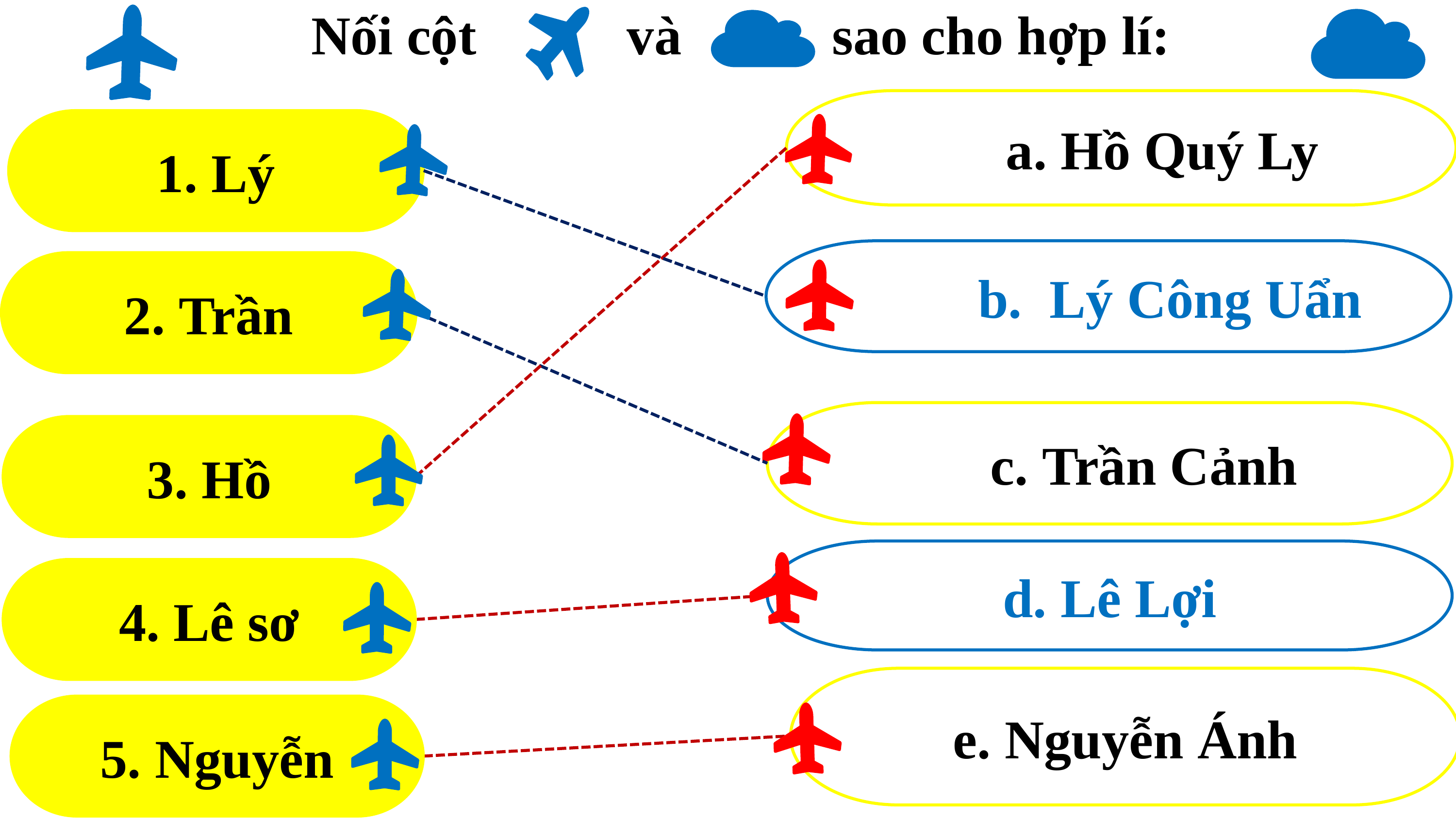

Nối cột           và           sao cho hợp lí:

      a. Hồ Quý Ly
1. Lý

         b.  Lý Công Uẩn
2. Trần

     c. Trần Cảnh
3. Hồ

d. Lê Lợi
4. Lê sơ

e. Nguyễn Ánh
5. Nguyễn